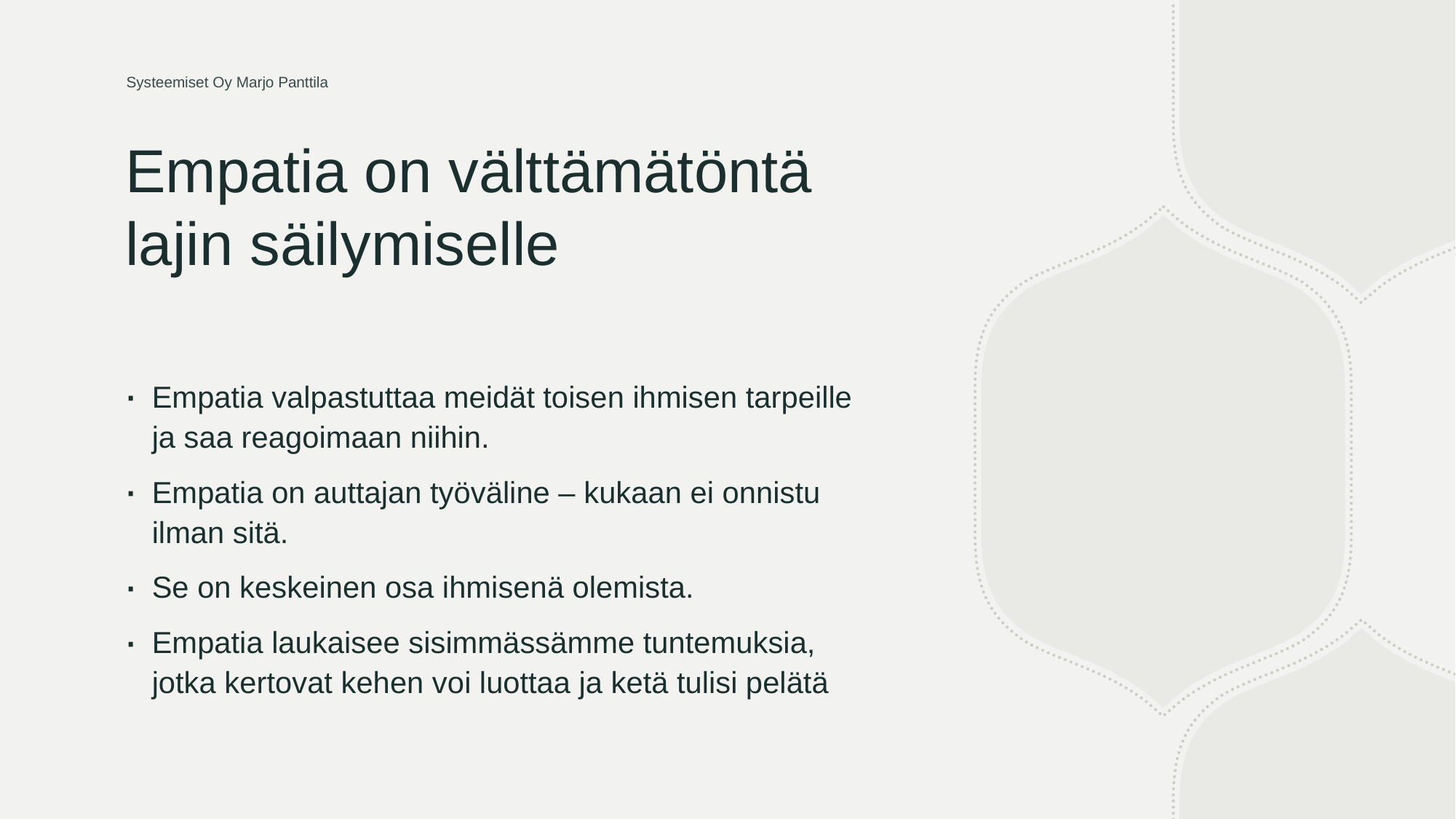

Systeemiset Oy Marjo Panttila
# Empatia on välttämätöntä lajin säilymiselle

Empatia valpastuttaa meidät toisen ihmisen tarpeille ja saa reagoimaan niihin.
Empatia on auttajan työväline – kukaan ei onnistu ilman sitä.
Se on keskeinen osa ihmisenä olemista.
Empatia laukaisee sisimmässämme tuntemuksia, jotka kertovat kehen voi luottaa ja ketä tulisi pelätä